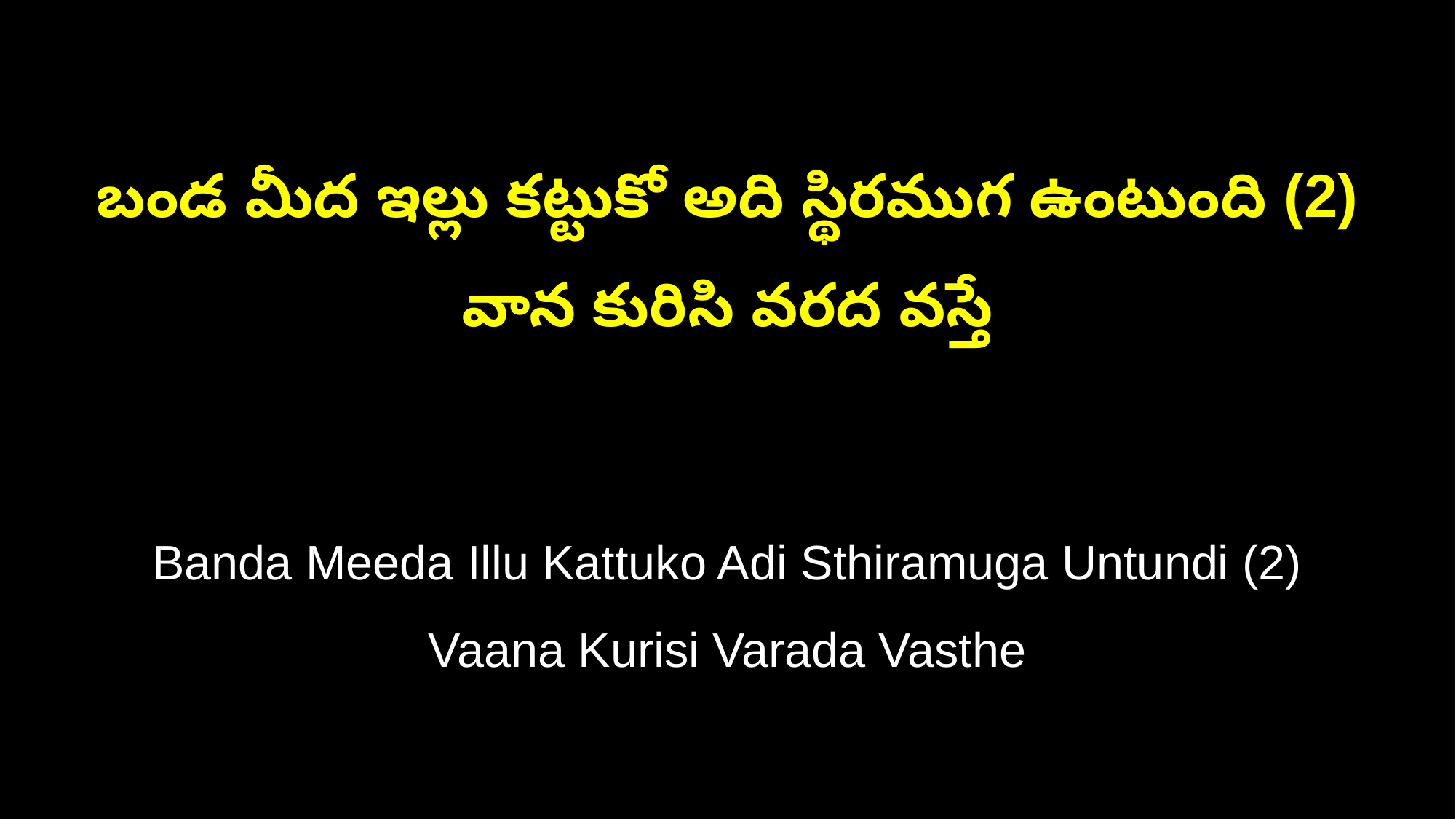

బండ మీద ఇల్లు కట్టుకో అది స్థిరముగ ఉంటుంది (2)
వాన కురిసి వరద వస్తే
Banda Meeda Illu Kattuko Adi Sthiramuga Untundi (2)
Vaana Kurisi Varada Vasthe